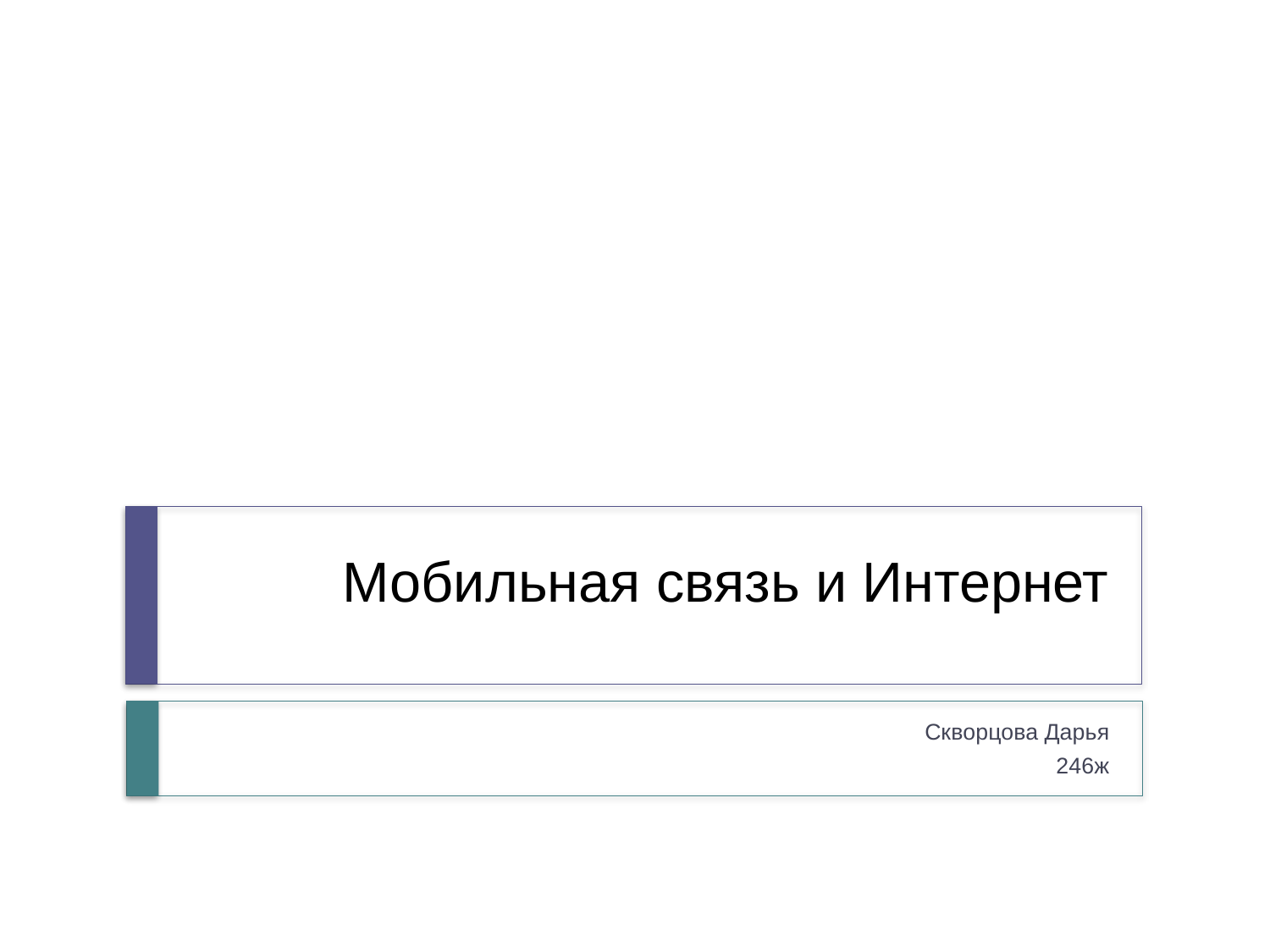

# Мобильная связь и Интернет
Скворцова Дарья
246ж